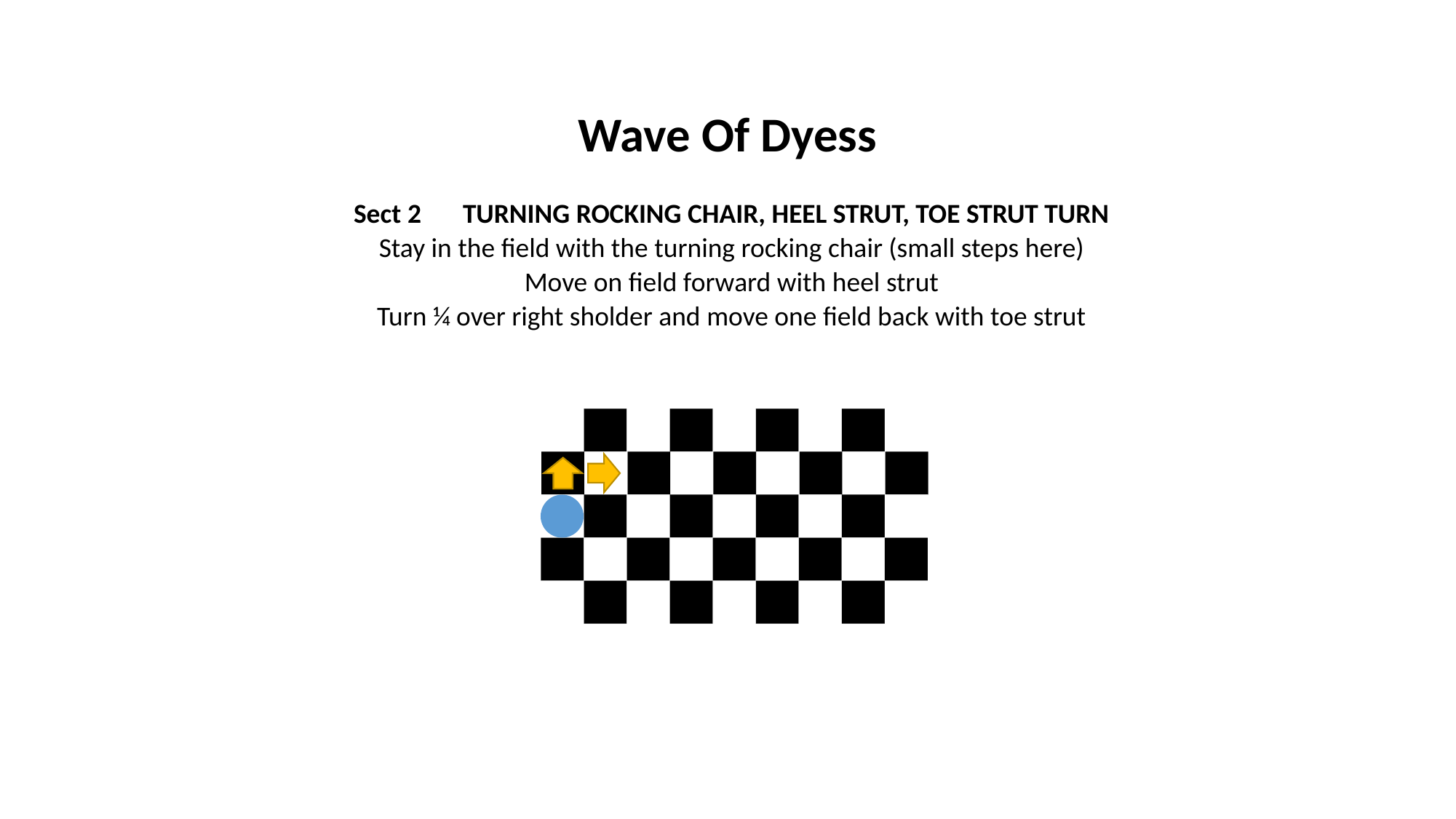

Wave Of Dyess

Sect 2	TURNING ROCKING CHAIR, HEEL STRUT, TOE STRUT TURN
Stay in the field with the turning rocking chair (small steps here)
Move on field forward with heel strut
Turn ¼ over right sholder and move one field back with toe strut